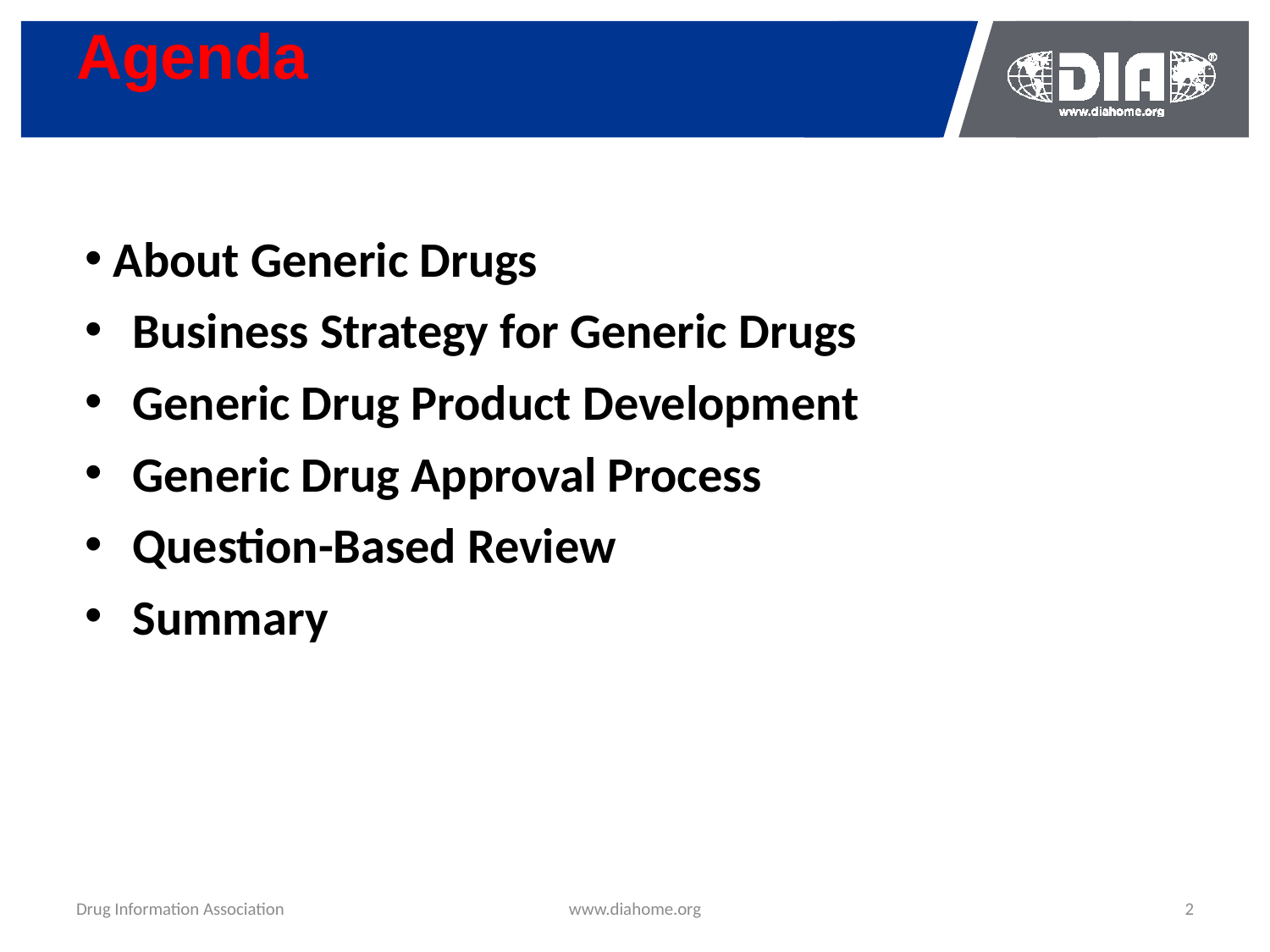

# Agenda
 About Generic Drugs
 	Business Strategy for Generic Drugs
	Generic Drug Product Development
 	Generic Drug Approval Process
	Question-Based Review
 	Summary
Drug Information Association
www.diahome.org
2